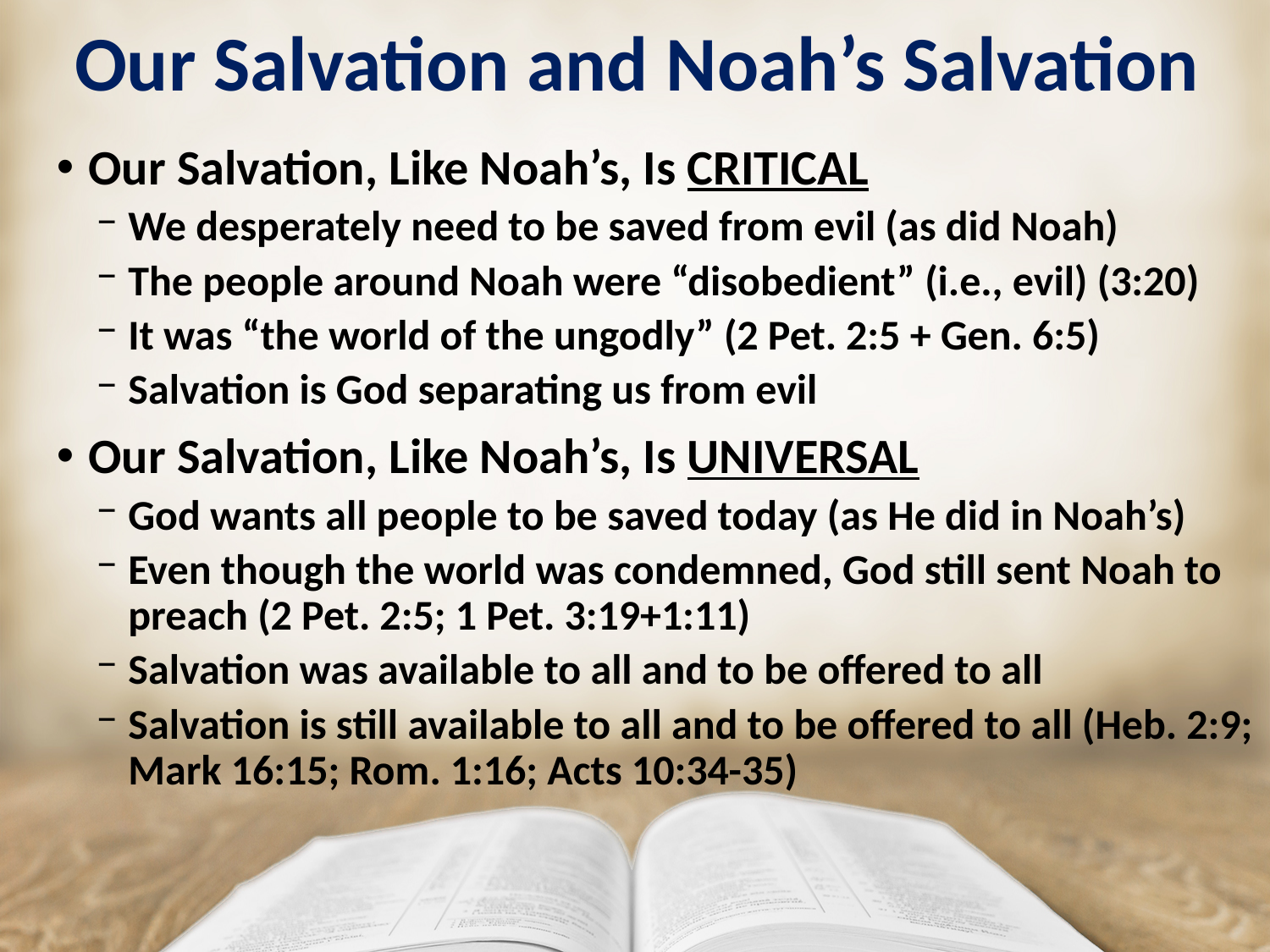

# Our Salvation and Noah’s Salvation
Our Salvation, Like Noah’s, Is CRITICAL
We desperately need to be saved from evil (as did Noah)
The people around Noah were “disobedient” (i.e., evil) (3:20)
It was “the world of the ungodly” (2 Pet. 2:5 + Gen. 6:5)
Salvation is God separating us from evil
Our Salvation, Like Noah’s, Is UNIVERSAL
God wants all people to be saved today (as He did in Noah’s)
Even though the world was condemned, God still sent Noah to preach (2 Pet. 2:5; 1 Pet. 3:19+1:11)
Salvation was available to all and to be offered to all
Salvation is still available to all and to be offered to all (Heb. 2:9; Mark 16:15; Rom. 1:16; Acts 10:34-35)